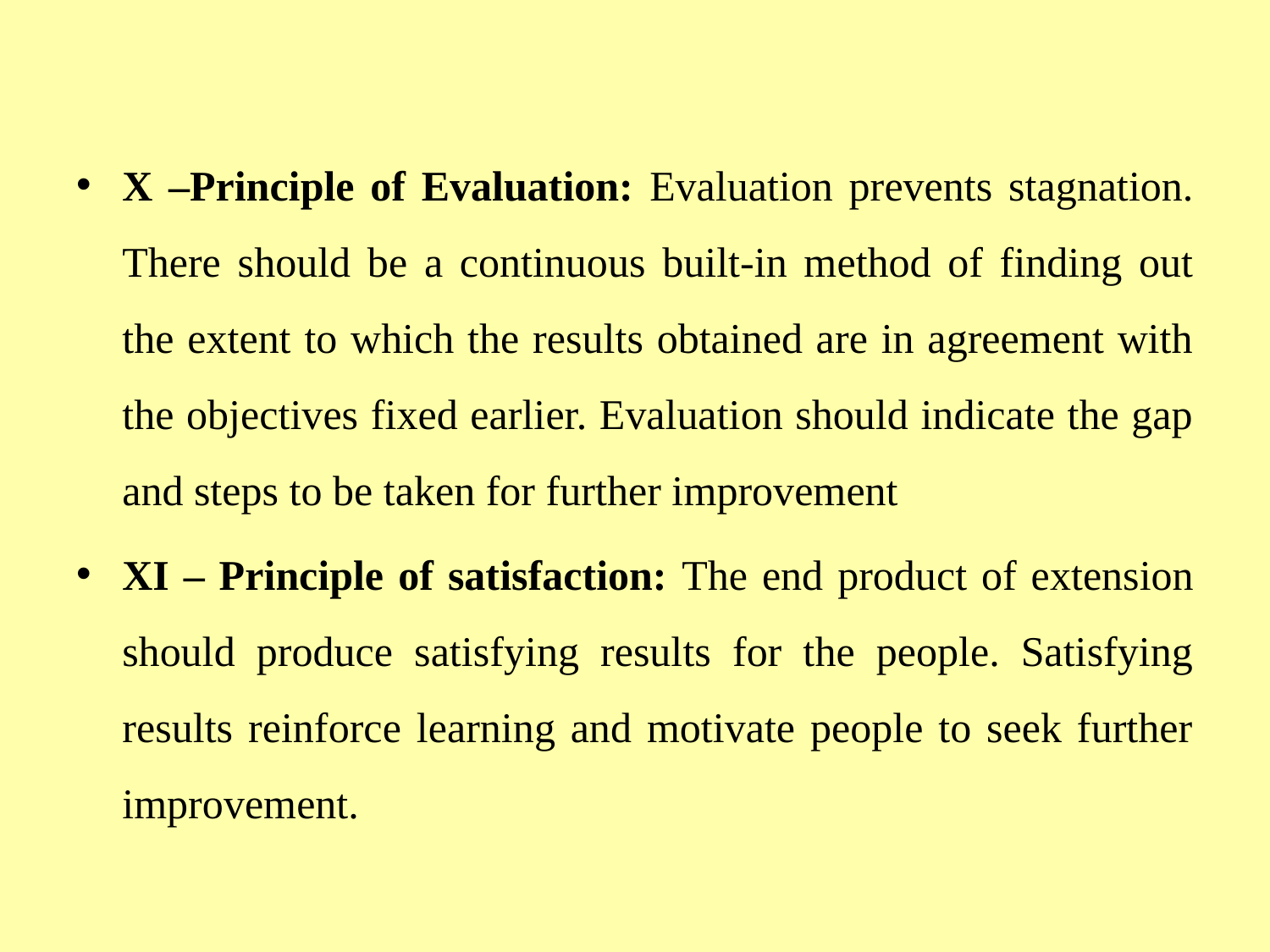

X –Principle of Evaluation: Evaluation prevents stagnation. There should be a continuous built-in method of finding out the extent to which the results obtained are in agreement with the objectives fixed earlier. Evaluation should indicate the gap and steps to be taken for further improvement
XI – Principle of satisfaction: The end product of extension should produce satisfying results for the people. Satisfying results reinforce learning and motivate people to seek further improvement.